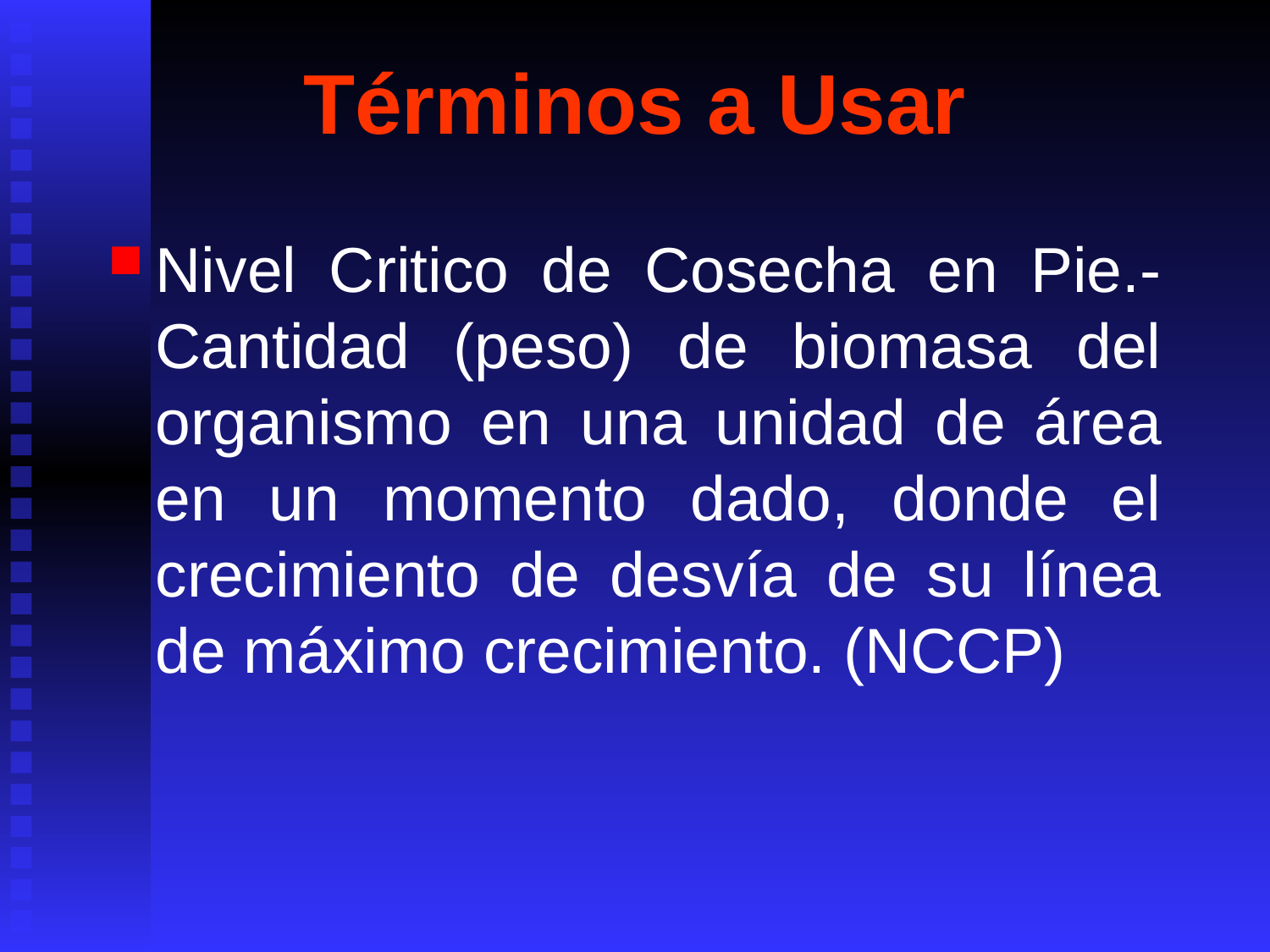

# Términos a Usar
Nivel Critico de Cosecha en Pie.- Cantidad (peso) de biomasa del organismo en una unidad de área en un momento dado, donde el crecimiento de desvía de su línea de máximo crecimiento. (NCCP)